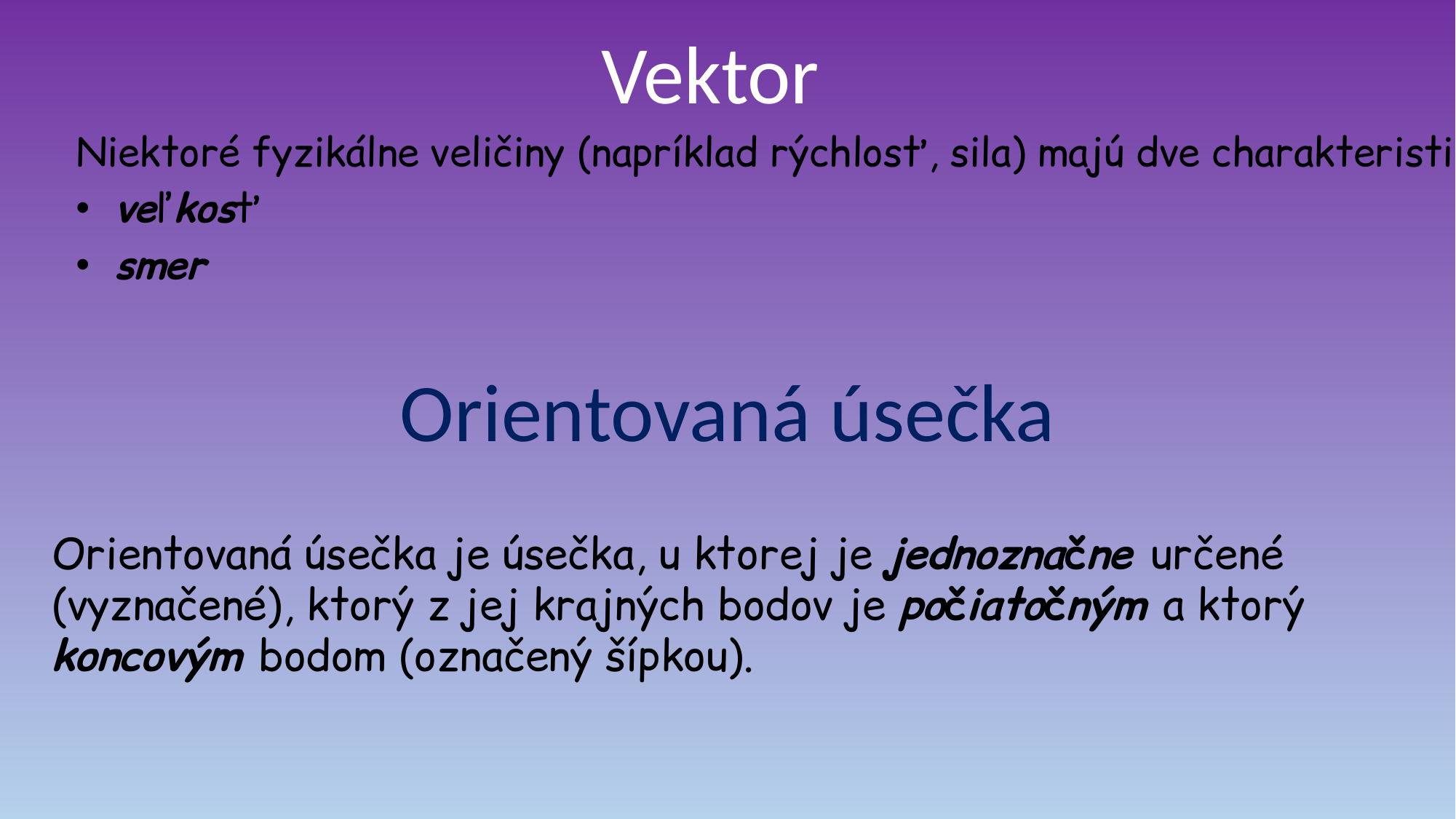

Vektor
Niektoré fyzikálne veličiny (napríklad rýchlosť, sila) majú dve charakteristiky:
 veľkosť
 smer
Orientovaná úsečka
Orientovaná úsečka je úsečka, u ktorej je jednoznačne určené (vyznačené), ktorý z jej krajných bodov je počiatočným a ktorý koncovým bodom (označený šípkou).